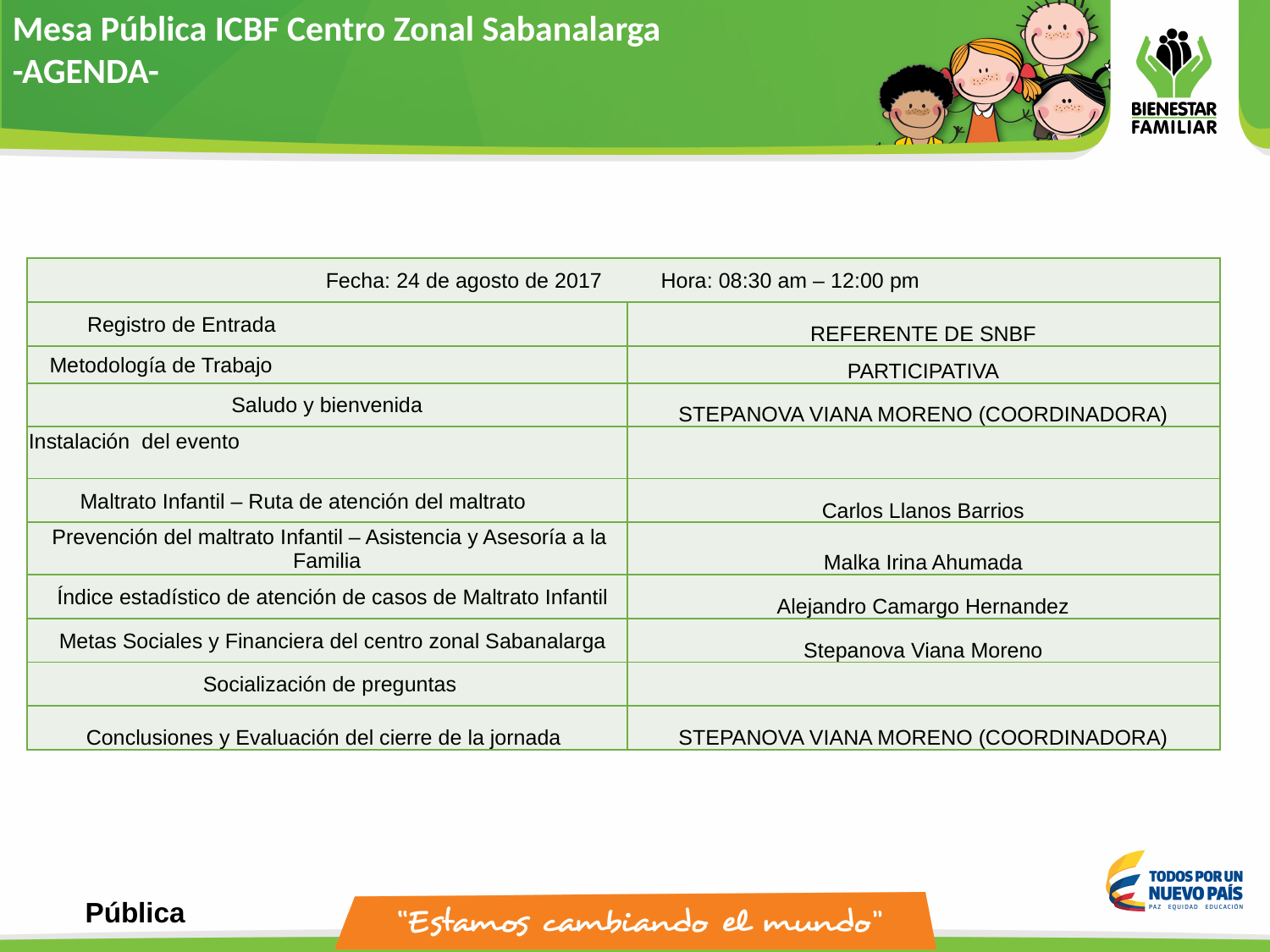

Mesa Pública ICBF Centro Zonal Sabanalarga
-AGENDA-
| Fecha: 24 de agosto de 2017 Hora: 08:30 am – 12:00 pm |  |
| --- | --- |
| Registro de Entrada | REFERENTE DE SNBF |
| Metodología de Trabajo | PARTICIPATIVA |
| Saludo y bienvenida | STEPANOVA VIANA MORENO (COORDINADORA) |
| Instalación del evento |  |
| Maltrato Infantil – Ruta de atención del maltrato | Carlos Llanos Barrios |
| Prevención del maltrato Infantil – Asistencia y Asesoría a la Familia | Malka Irina Ahumada |
| Índice estadístico de atención de casos de Maltrato Infantil | Alejandro Camargo Hernandez |
| Metas Sociales y Financiera del centro zonal Sabanalarga | Stepanova Viana Moreno |
| Socialización de preguntas |  |
| Conclusiones y Evaluación del cierre de la jornada | STEPANOVA VIANA MORENO (COORDINADORA) |
Pública